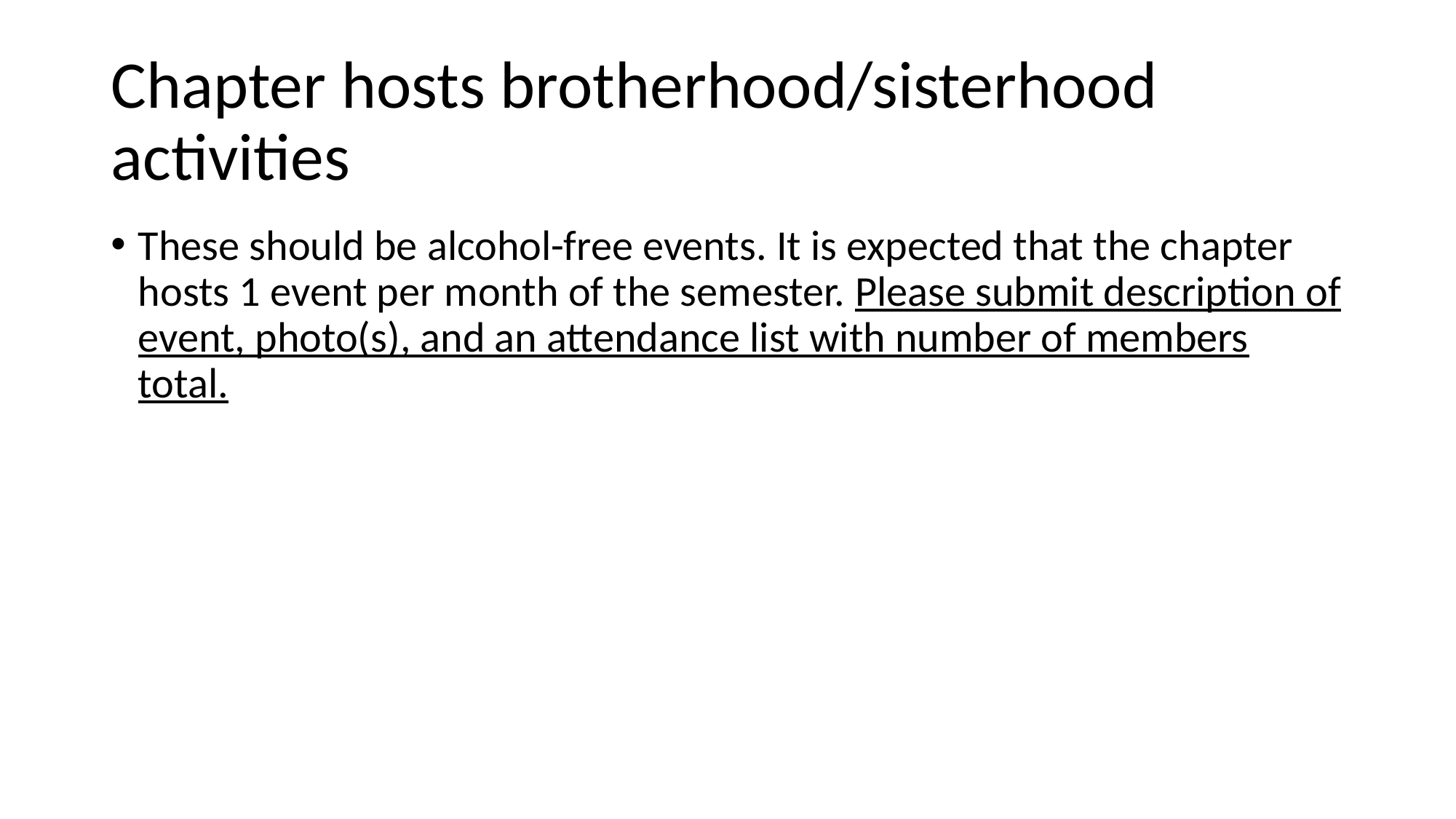

# Chapter hosts brotherhood/sisterhood activities
These should be alcohol-free events. It is expected that the chapter hosts 1 event per month of the semester. Please submit description of event, photo(s), and an attendance list with number of members total.